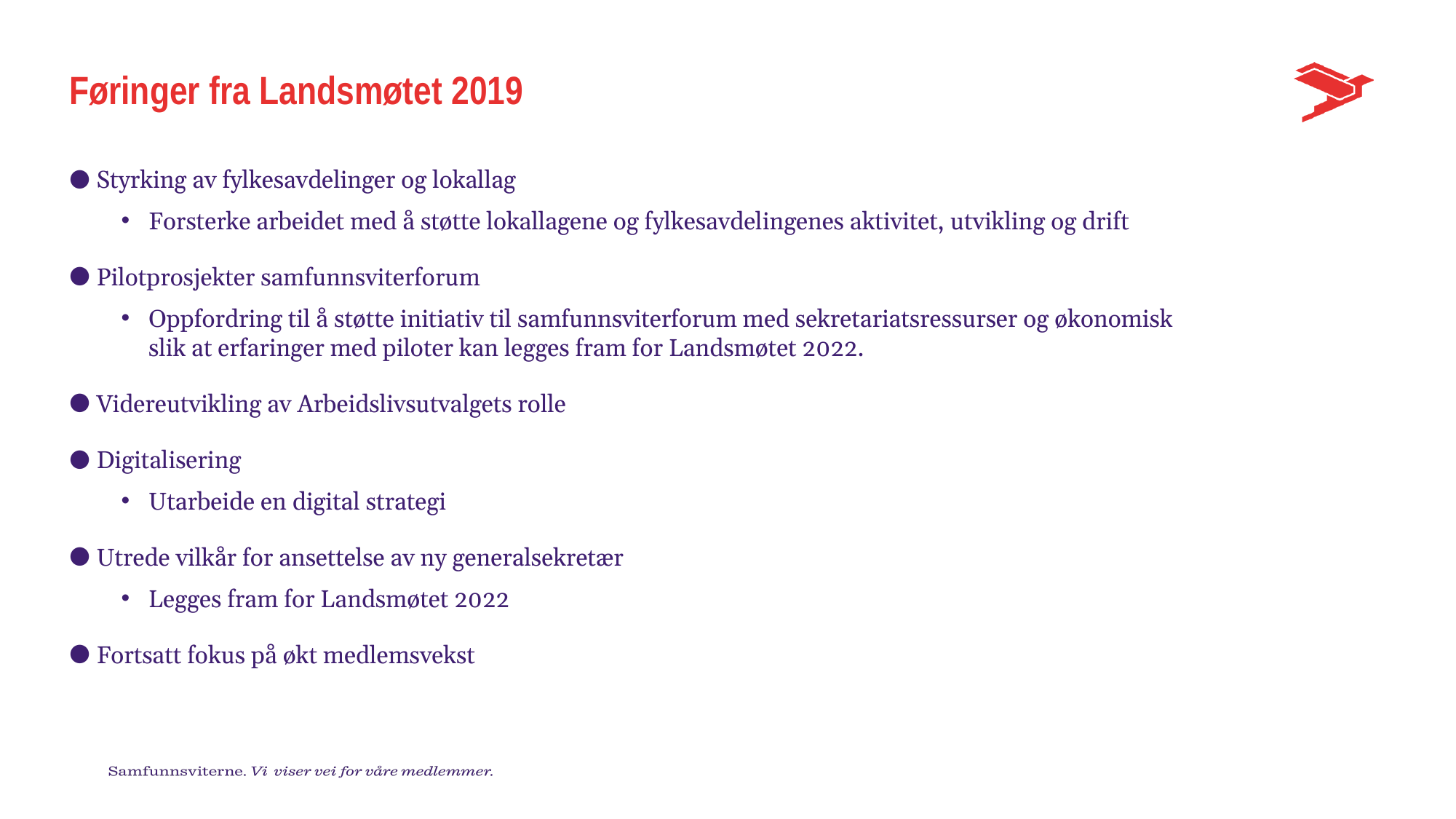

# Føringer fra Landsmøtet 2019
Styrking av fylkesavdelinger og lokallag
Forsterke arbeidet med å støtte lokallagene og fylkesavdelingenes aktivitet, utvikling og drift
Pilotprosjekter samfunnsviterforum
Oppfordring til å støtte initiativ til samfunnsviterforum med sekretariatsressurser og økonomisk slik at erfaringer med piloter kan legges fram for Landsmøtet 2022.
Videreutvikling av Arbeidslivsutvalgets rolle
Digitalisering
Utarbeide en digital strategi
Utrede vilkår for ansettelse av ny generalsekretær
Legges fram for Landsmøtet 2022
Fortsatt fokus på økt medlemsvekst